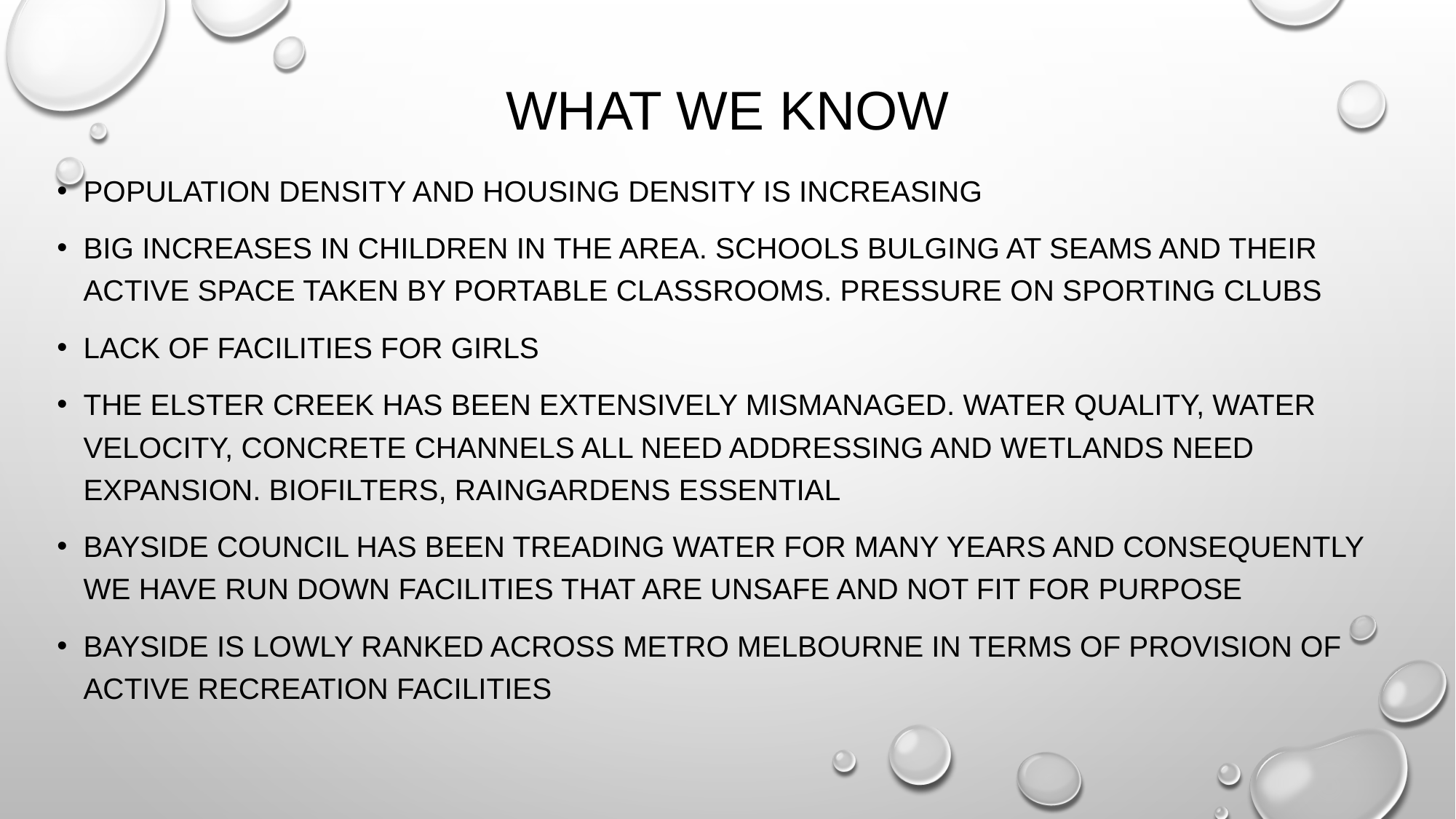

# What we know
Population Density and Housing density is increasing
Big increases in children in the area. Schools bulging at seams and their active space taken by portable classrooms. Pressure on sporting clubs
Lack of facilities for girls
The elster creek has been extensively mismanaged. Water quality, water velocity, concrete channels all need addressing and wetlands need expansion. Biofilters, raingardens essential
Bayside council has been treading water for many years and consequently we have run down facilities that are unsafe and not fit for purpose
Bayside is lowly ranked across Metro Melbourne in terms of provision of active recreation facilities